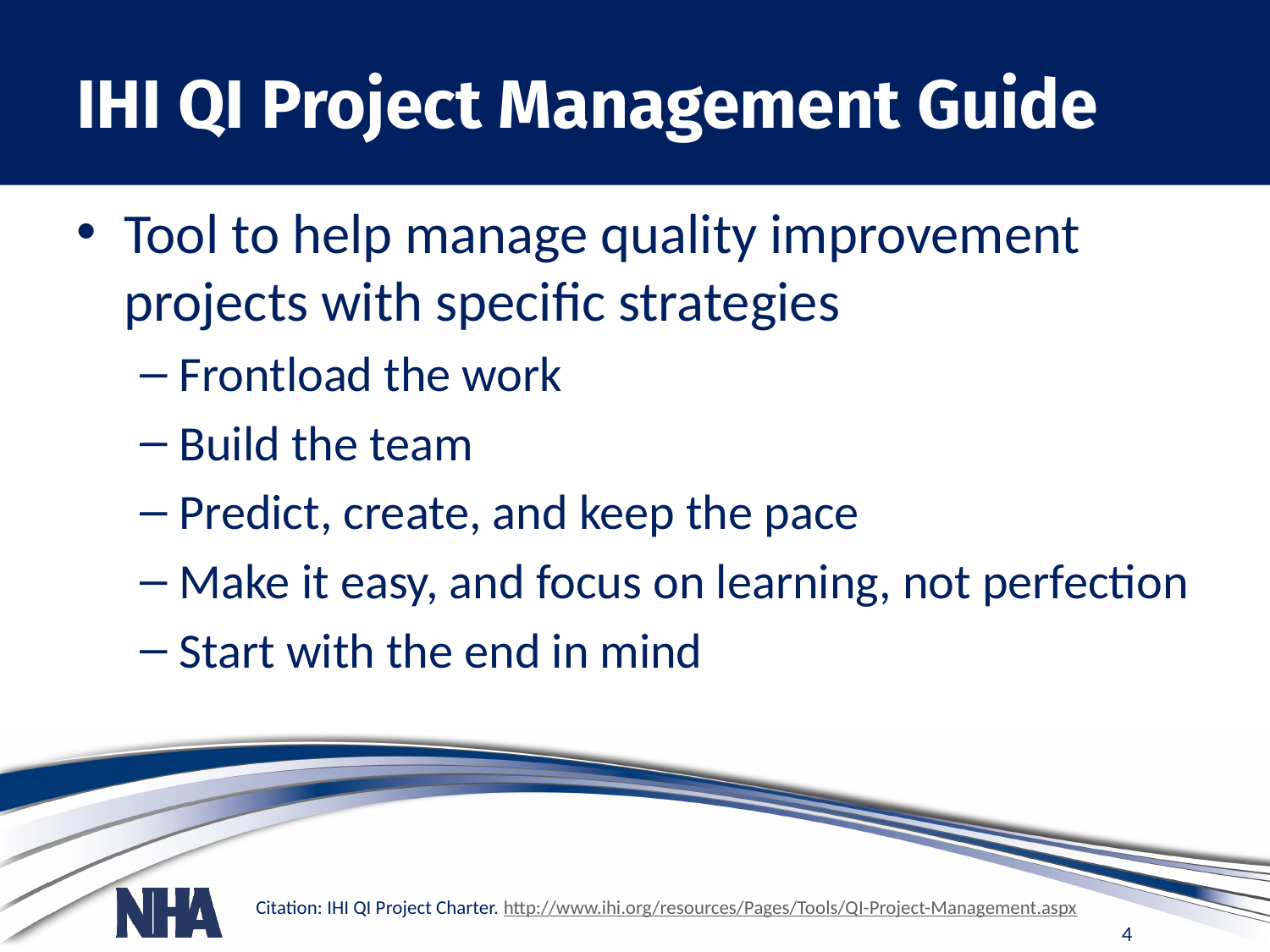

# IHI QI Project Management Guide
Tool to help manage quality improvement projects with specific strategies
Frontload the work
Build the team
Predict, create, and keep the pace
Make it easy, and focus on learning, not perfection
Start with the end in mind

Citation: IHI QI Project Charter. http://www.ihi.org/resources/Pages/Tools/QI-Project-Management.aspx